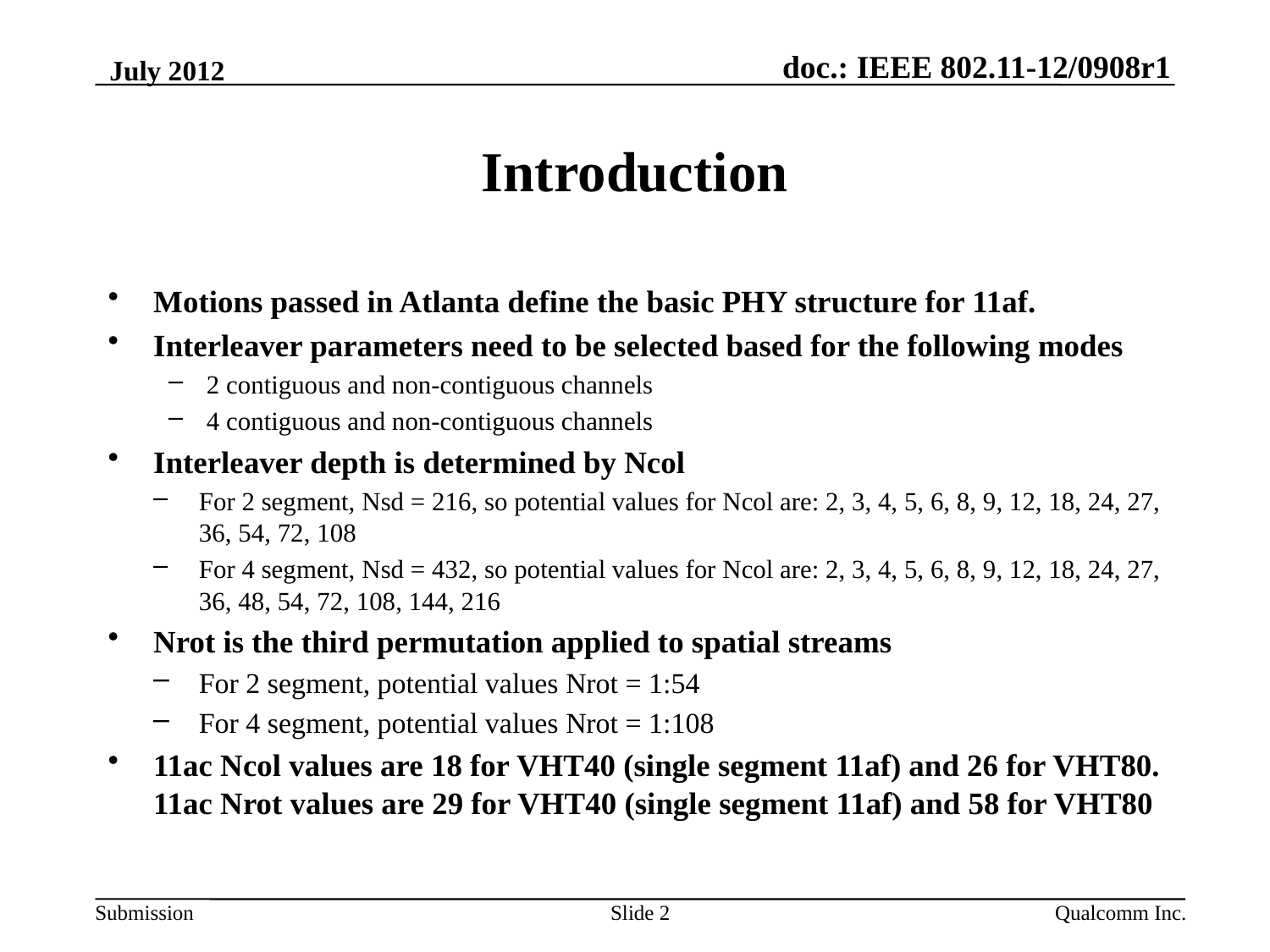

July 2012

# Introduction
Motions passed in Atlanta define the basic PHY structure for 11af.
Interleaver parameters need to be selected based for the following modes
2 contiguous and non-contiguous channels
4 contiguous and non-contiguous channels
Interleaver depth is determined by Ncol
For 2 segment, Nsd = 216, so potential values for Ncol are: 2, 3, 4, 5, 6, 8, 9, 12, 18, 24, 27, 36, 54, 72, 108
For 4 segment, Nsd = 432, so potential values for Ncol are: 2, 3, 4, 5, 6, 8, 9, 12, 18, 24, 27, 36, 48, 54, 72, 108, 144, 216
Nrot is the third permutation applied to spatial streams
For 2 segment, potential values Nrot = 1:54
For 4 segment, potential values Nrot = 1:108
11ac Ncol values are 18 for VHT40 (single segment 11af) and 26 for VHT80. 11ac Nrot values are 29 for VHT40 (single segment 11af) and 58 for VHT80

Slide 2
Qualcomm Inc.